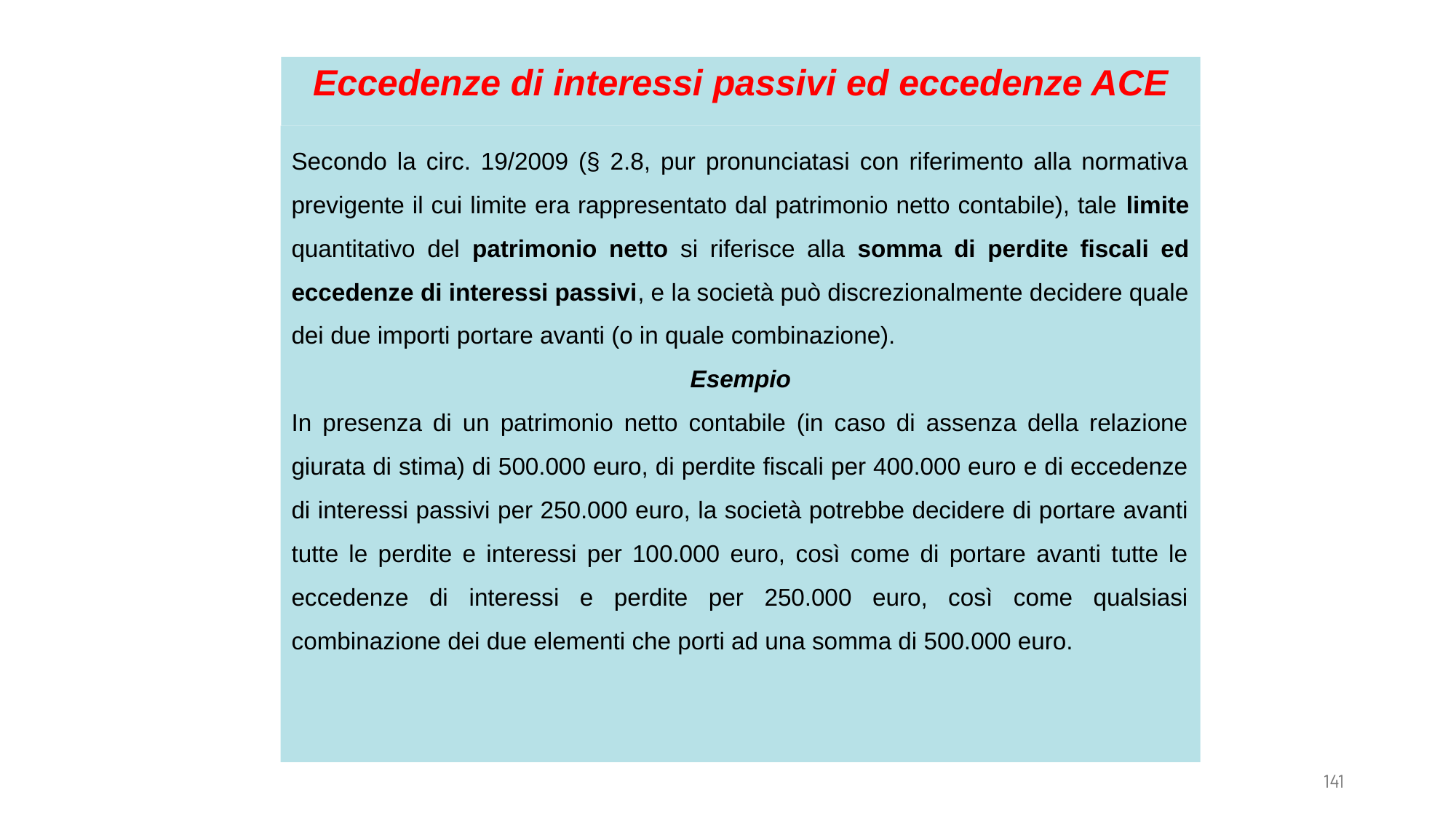

# Eccedenze di interessi passivi ed eccedenze ACE
Secondo la circ. 19/2009 (§ 2.8, pur pronunciatasi con riferimento alla normativa previgente il cui limite era rappresentato dal patrimonio netto contabile), tale limite quantitativo del patrimonio netto si riferisce alla somma di perdite fiscali ed eccedenze di interessi passivi, e la società può discrezionalmente decidere quale dei due importi portare avanti (o in quale combinazione).
Esempio
In presenza di un patrimonio netto contabile (in caso di assenza della relazione giurata di stima) di 500.000 euro, di perdite fiscali per 400.000 euro e di eccedenze di interessi passivi per 250.000 euro, la società potrebbe decidere di portare avanti tutte le perdite e interessi per 100.000 euro, così come di portare avanti tutte le eccedenze di interessi e perdite per 250.000 euro, così come qualsiasi combinazione dei due elementi che porti ad una somma di 500.000 euro.

141